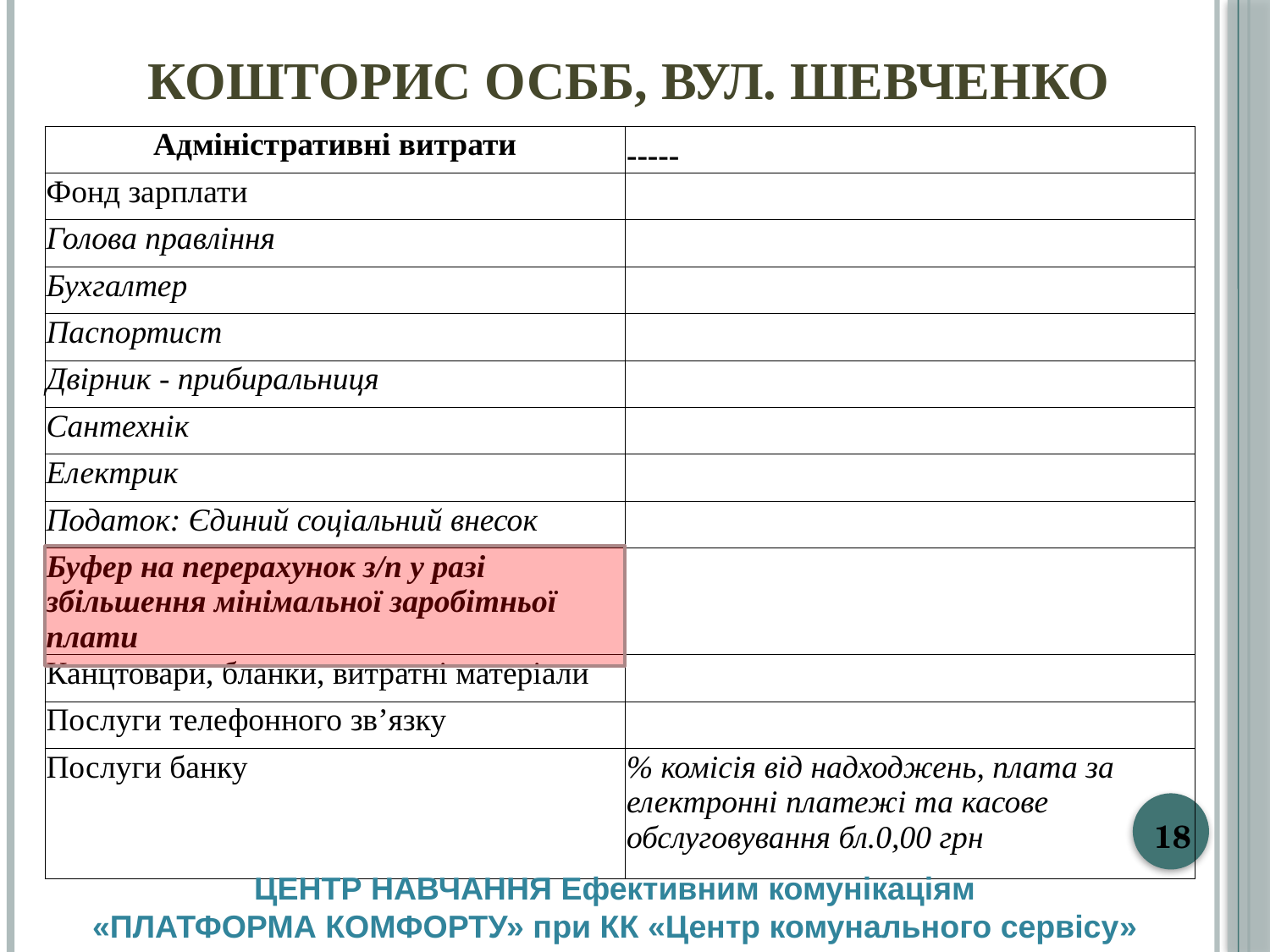

# КОШТОРИС ОСББ, ВУЛ. ШЕВЧЕНКО
| Адміністративні витрати | ----- |
| --- | --- |
| Фонд зарплати |  |
| Голова правління |  |
| Бухгалтер |  |
| Паспортист |  |
| Двірник - прибиральниця |  |
| Сантехнік |  |
| Електрик |  |
| Податок: Єдиний соціальний внесок |  |
| Буфер на перерахунок з/п у разі збільшення мінімальної заробітньої плати |  |
| Канцтовари, бланки, витратні матеріали |  |
| Послуги телефонного зв’язку |  |
| Послуги банку | % комісія від надходжень, плата за електронні платежі та касове обслуговування бл.0,00 грн |

18
ЦЕНТР НАВЧАННЯ Ефективним комунікаціям
«ПЛАТФОРМА КОМФОРТУ» при КК «Центр комунального сервісу»